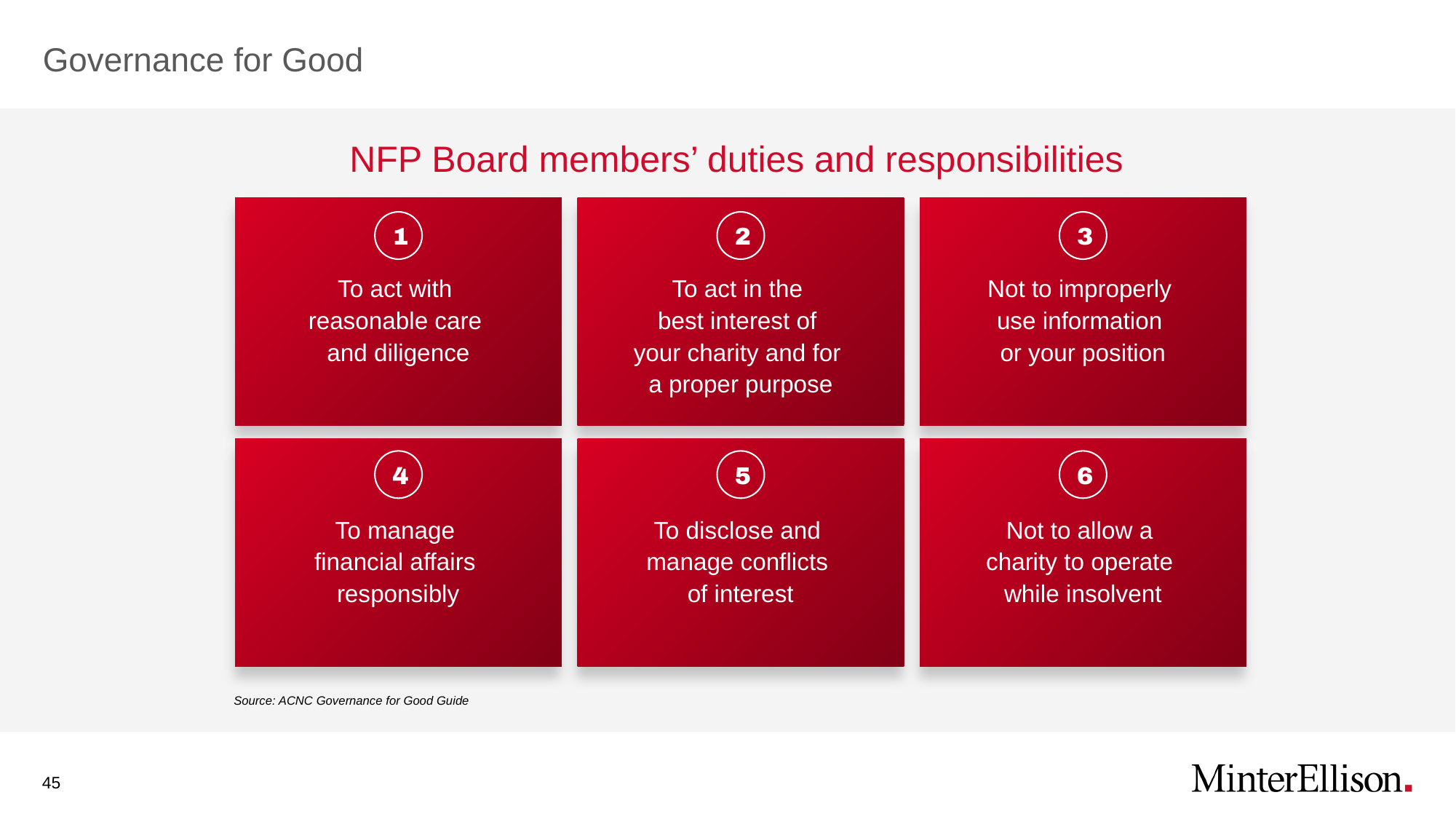

# Governance for Good

NFP Board members’ duties and responsibilities
To act with
reasonable care
and diligence
To act in the
best interest of
your charity and for
a proper purpose
Not to improperly
use information
or your position
1
2
3
To manage
financial affairs
responsibly
To disclose and
manage conflicts
of interest
Not to allow a
charity to operate
while insolvent
4
5
6
Source: ACNC Governance for Good Guide